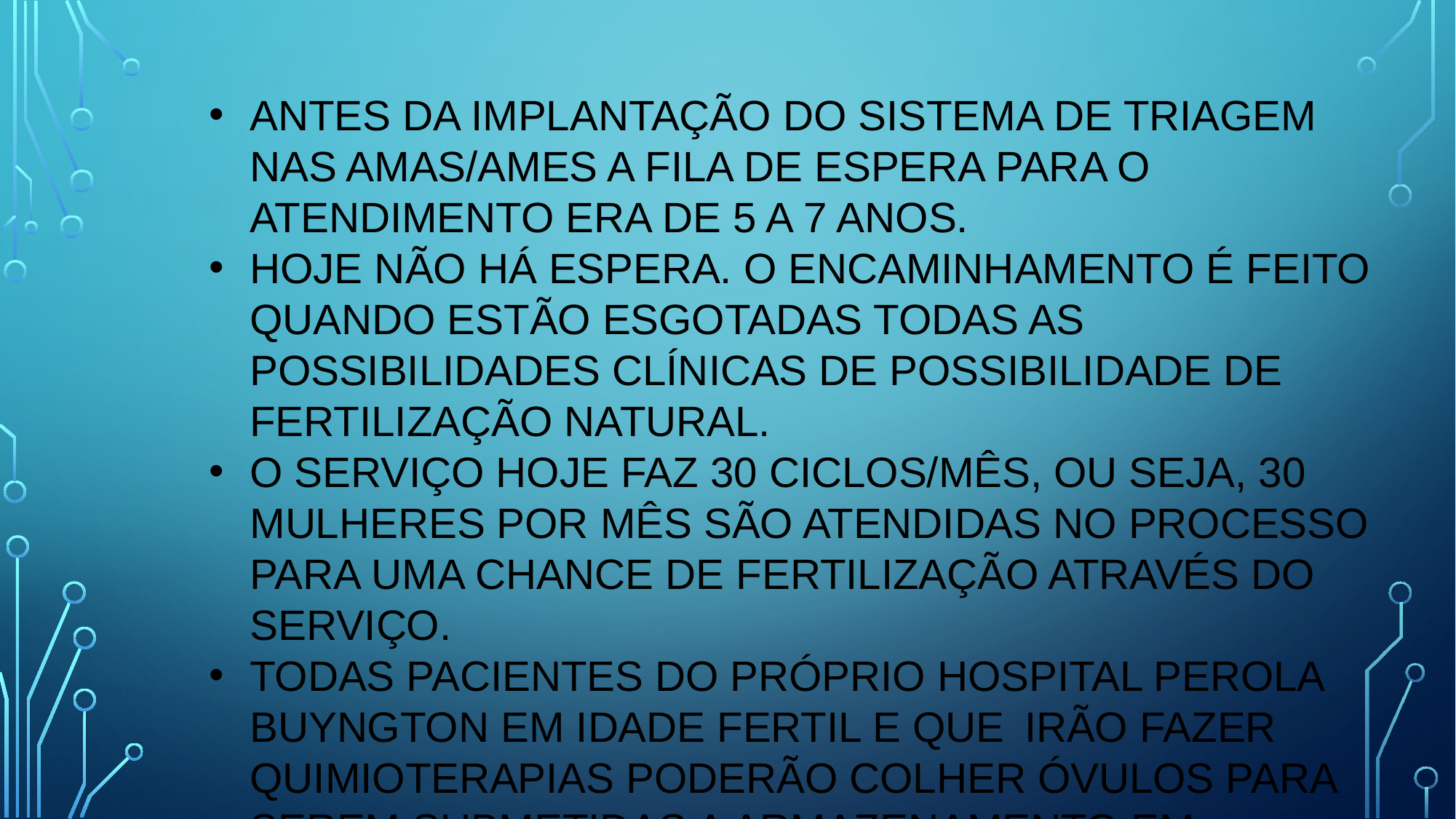

ANTES DA IMPLANTAÇÃO DO SISTEMA DE TRIAGEM NAS AMAS/AMES A FILA DE ESPERA PARA O ATENDIMENTO ERA DE 5 A 7 ANOS.
HOJE NÃO HÁ ESPERA. O ENCAMINHAMENTO É FEITO QUANDO ESTÃO ESGOTADAS TODAS AS POSSIBILIDADES CLÍNICAS DE POSSIBILIDADE DE FERTILIZAÇÃO NATURAL.
O SERVIÇO HOJE FAZ 30 CICLOS/MÊS, OU SEJA, 30 MULHERES POR MÊS SÃO ATENDIDAS NO PROCESSO PARA UMA CHANCE DE FERTILIZAÇÃO ATRAVÉS DO SERVIÇO.
TODAS PACIENTES DO PRÓPRIO HOSPITAL PEROLA BUYNGTON EM IDADE FERTIL E QUE  IRÃO FAZER QUIMIOTERAPIAS PODERÃO COLHER ÓVULOS PARA SEREM SUBMETIDAS A ARMAZENAMENTO EM PROCESSO CRIO ATÉ SUA CURA E POSSIBILIDADE RETOMADA DE FERTILIDADE (5 A 10 ANOS)